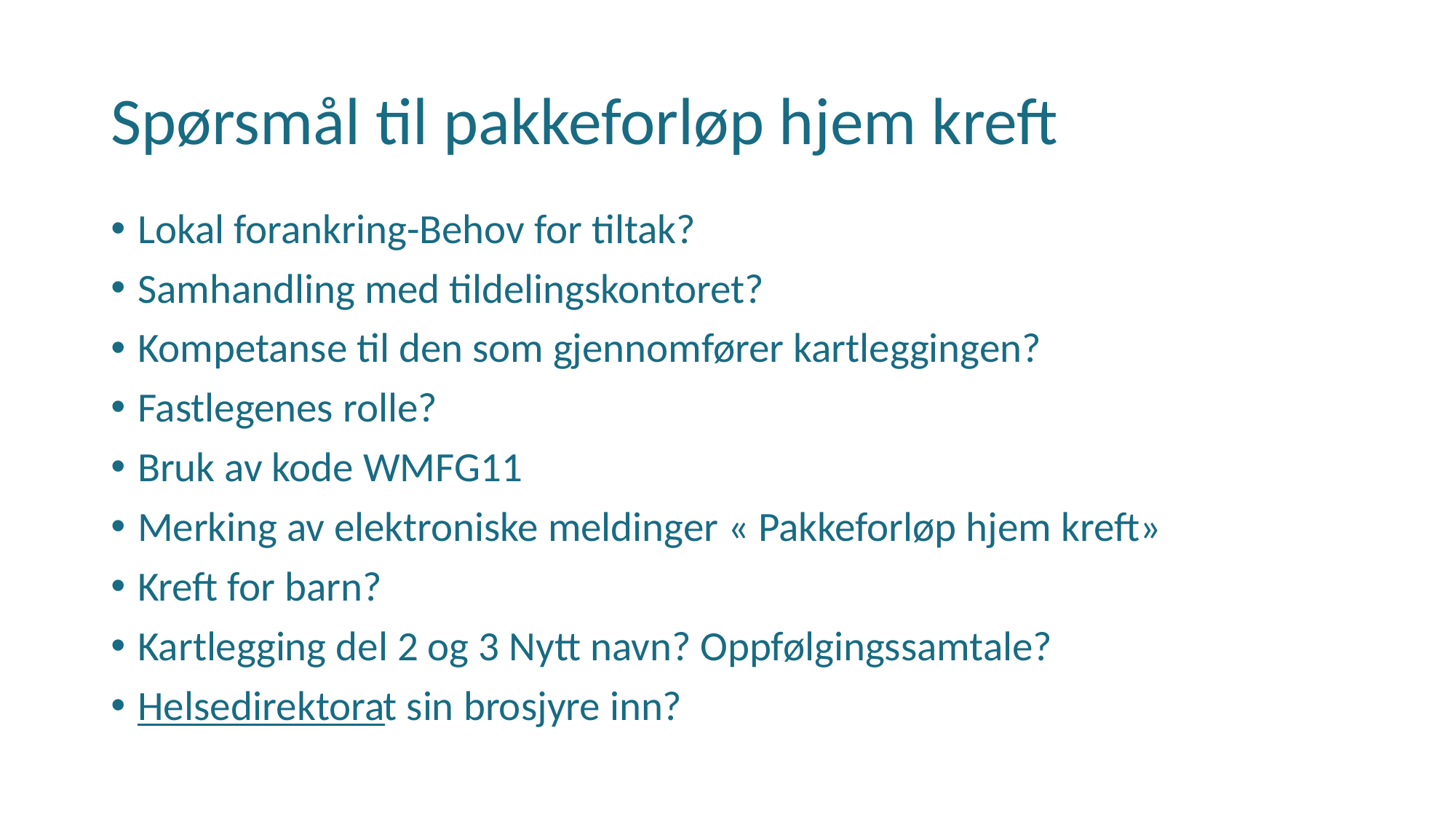

# Spørsmål til pakkeforløp hjem kreft
Lokal forankring-Behov for tiltak?
Samhandling med tildelingskontoret?
Kompetanse til den som gjennomfører kartleggingen?
Fastlegenes rolle?
Bruk av kode WMFG11
Merking av elektroniske meldinger « Pakkeforløp hjem kreft»
Kreft for barn?
Kartlegging del 2 og 3 Nytt navn? Oppfølgingssamtale?
Helsedirektorat sin brosjyre inn?